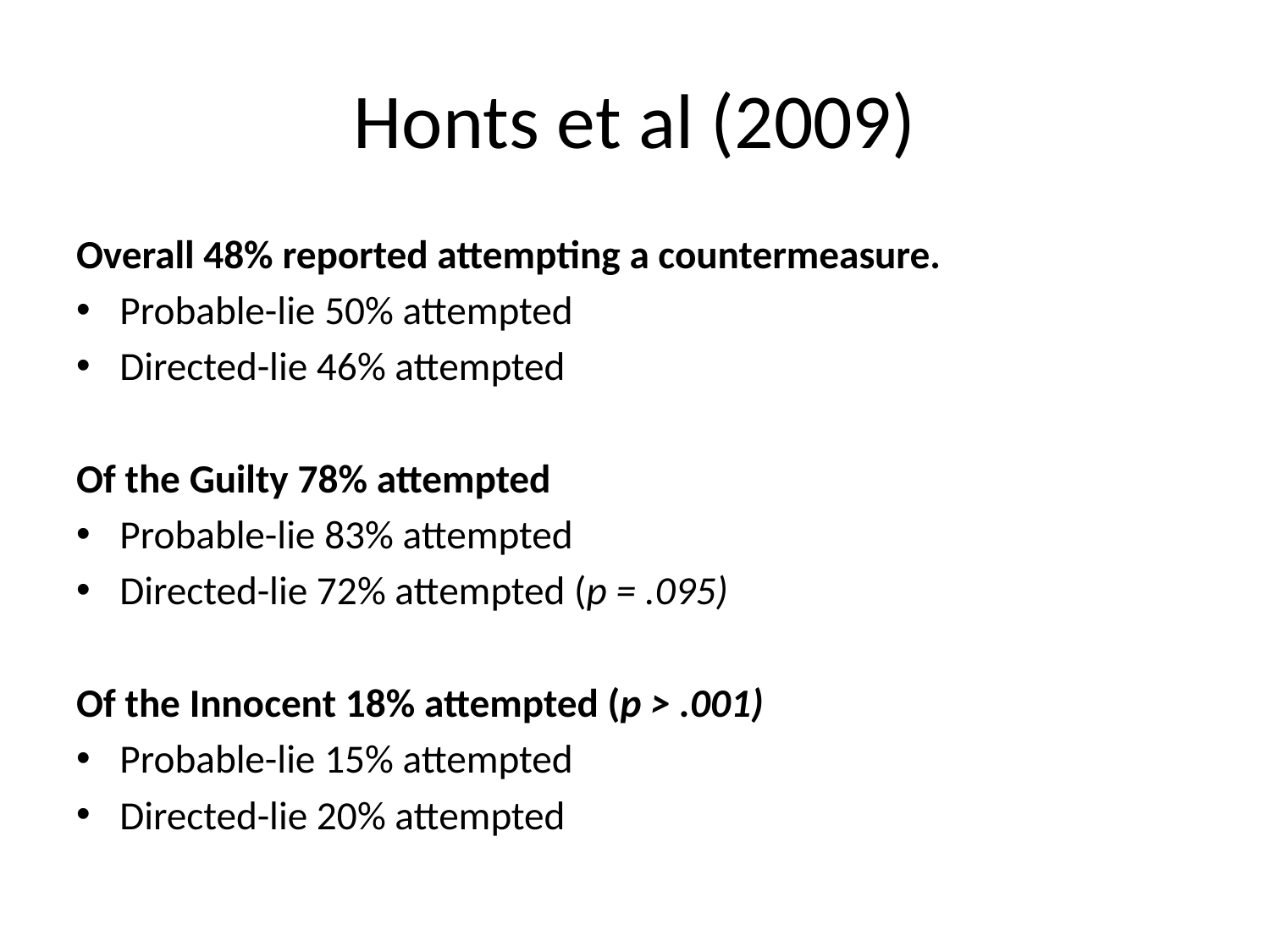

# Honts et al (2009)
Overall 48% reported attempting a countermeasure.
Probable-lie 50% attempted
Directed-lie 46% attempted

Of the Guilty 78% attempted
Probable-lie 83% attempted
Directed-lie 72% attempted (p = .095)

Of the Innocent 18% attempted (p > .001)
Probable-lie 15% attempted
Directed-lie 20% attempted